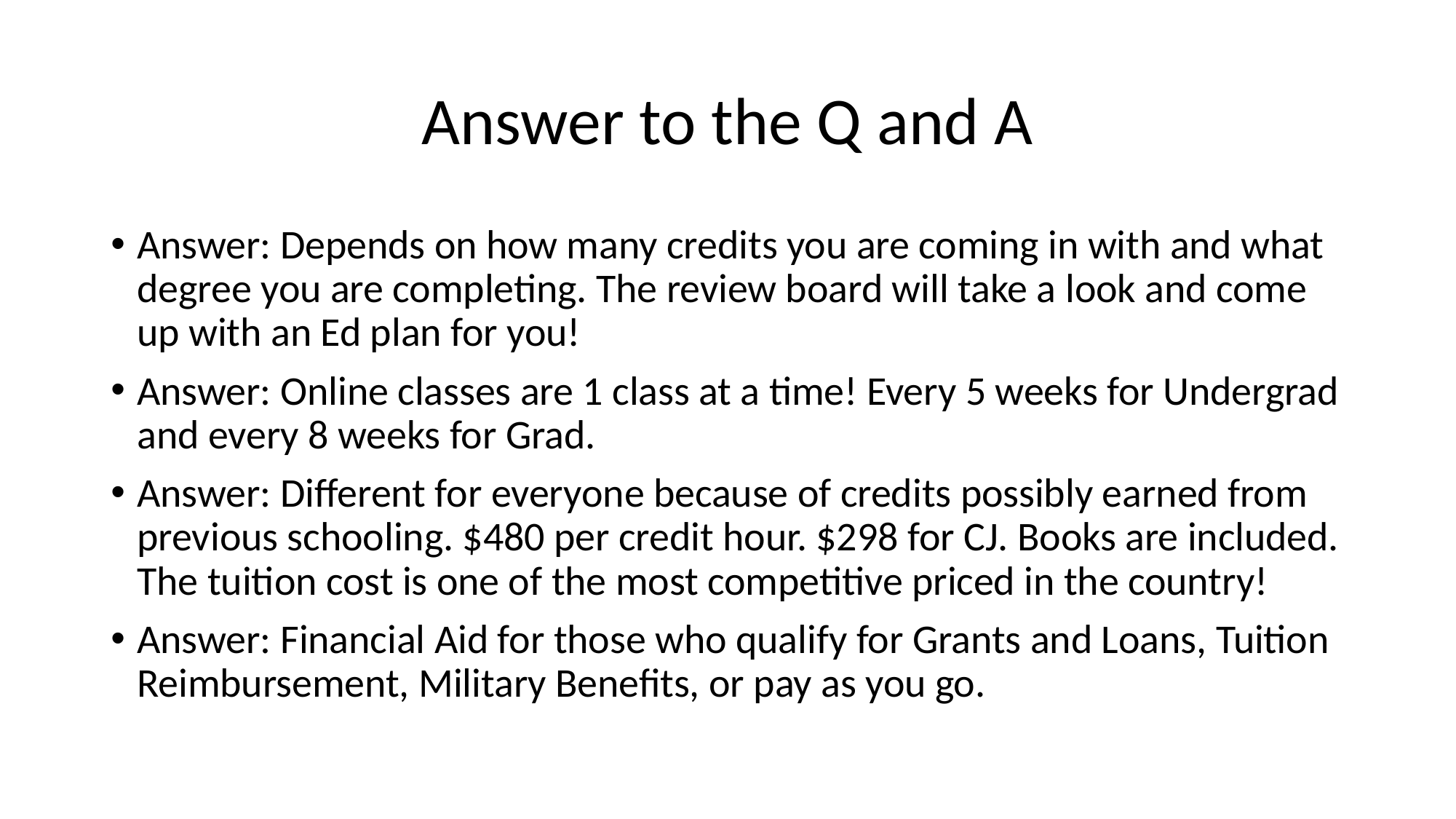

# Answer to the Q and A
Answer: Depends on how many credits you are coming in with and what degree you are completing. The review board will take a look and come up with an Ed plan for you!
Answer: Online classes are 1 class at a time! Every 5 weeks for Undergrad and every 8 weeks for Grad.
Answer: Different for everyone because of credits possibly earned from previous schooling. $480 per credit hour. $298 for CJ. Books are included. The tuition cost is one of the most competitive priced in the country!
Answer: Financial Aid for those who qualify for Grants and Loans, Tuition Reimbursement, Military Benefits, or pay as you go.